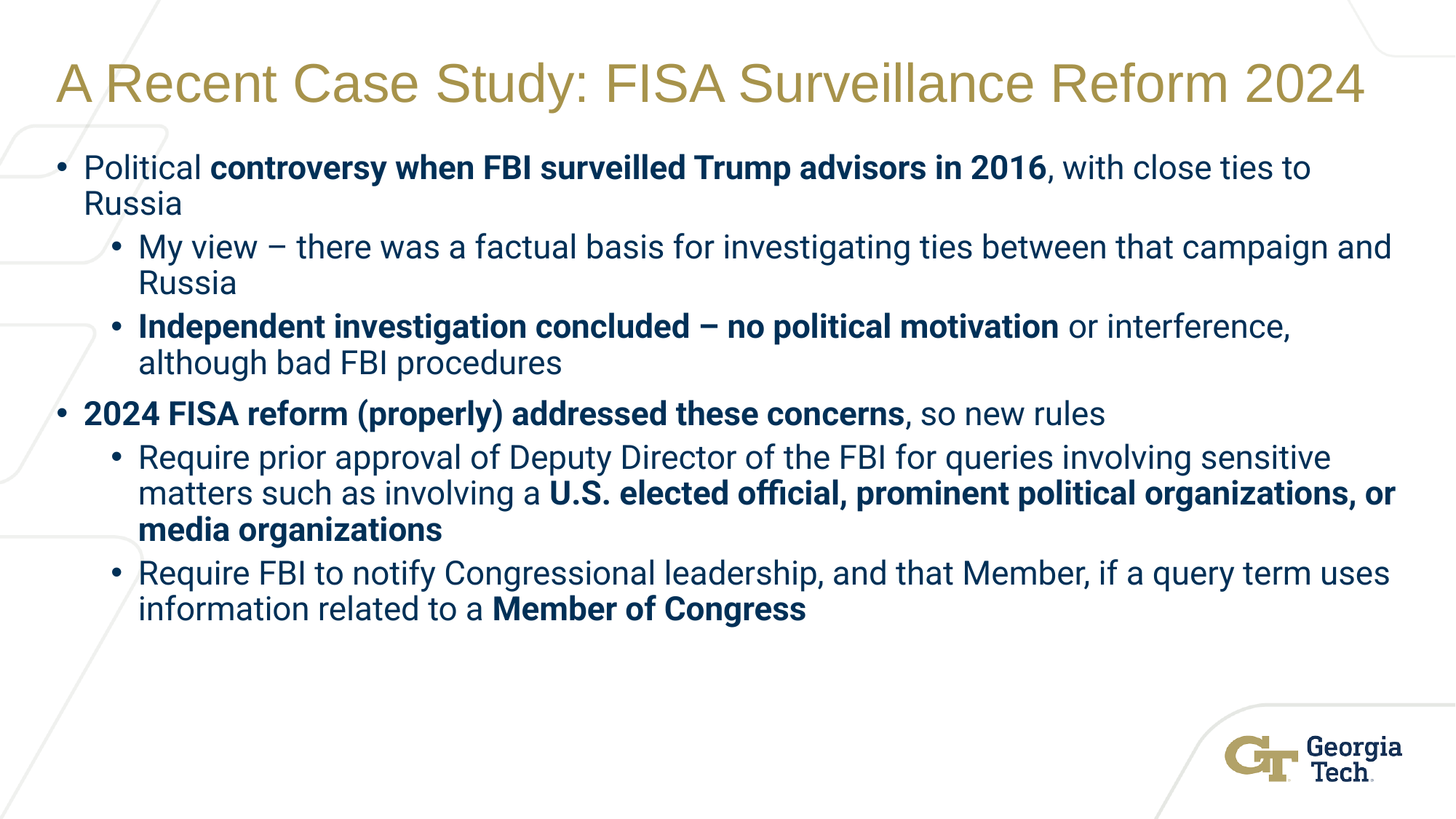

# A Recent Case Study: FISA Surveillance Reform 2024
Political controversy when FBI surveilled Trump advisors in 2016, with close ties to Russia
My view – there was a factual basis for investigating ties between that campaign and Russia
Independent investigation concluded – no political motivation or interference, although bad FBI procedures
2024 FISA reform (properly) addressed these concerns, so new rules
Require prior approval of Deputy Director of the FBI for queries involving sensitive matters such as involving a U.S. elected official, prominent political organizations, or media organizations
Require FBI to notify Congressional leadership, and that Member, if a query term uses information related to a Member of Congress